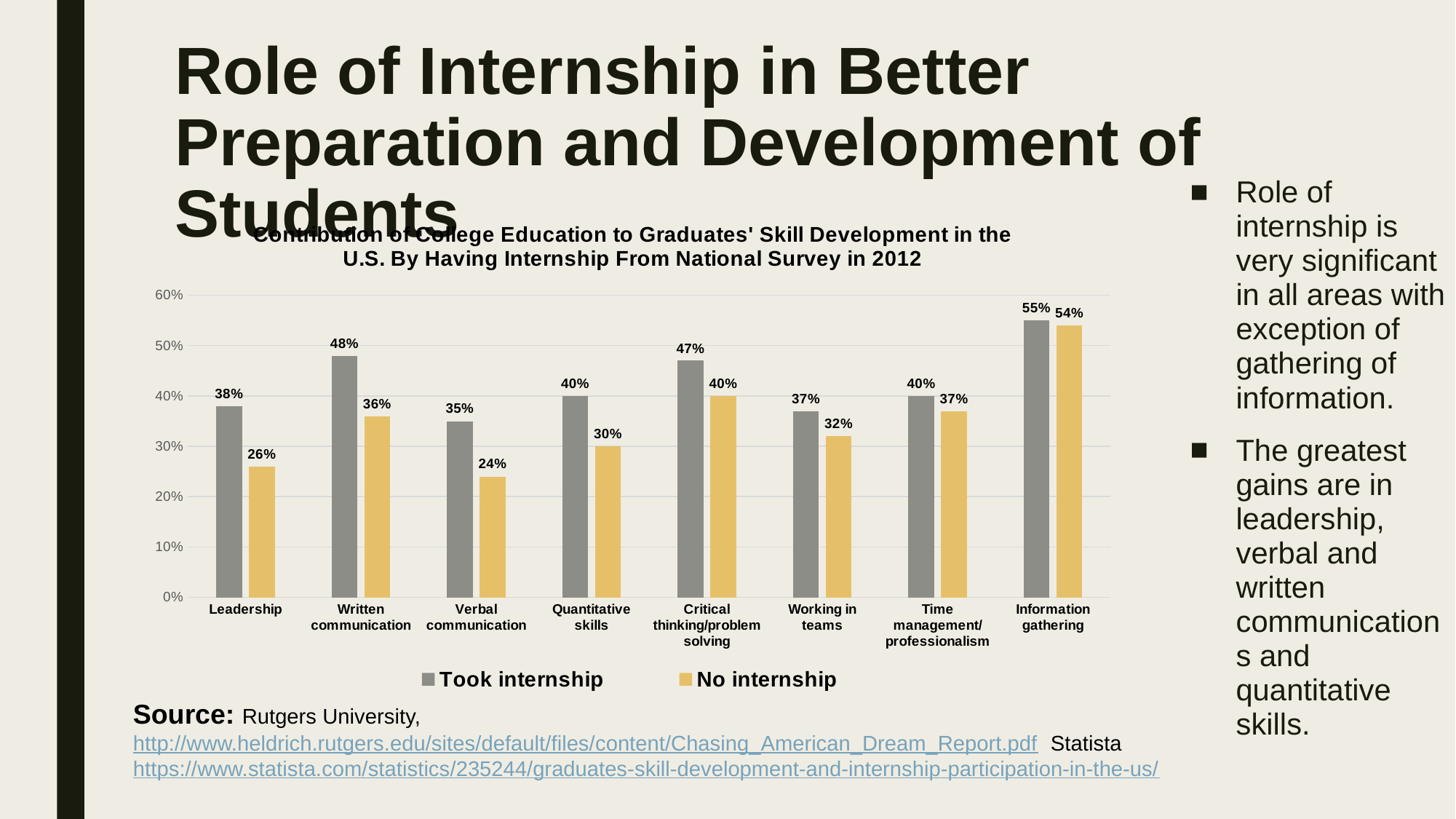

# Role of Internship in Better Preparation and Development of Students
Role of internship is very significant in all areas with exception of gathering of information.
The greatest gains are in leadership, verbal and written communications and quantitative skills.

### Chart: Contribution of College Education to Graduates' Skill Development in the U.S. By Having Internship From National Survey in 2012

| Category | Took internship | No internship |
|---|---|---|
| Leadership | 0.38 | 0.26 |
| Written communication | 0.48 | 0.36 |
| Verbal communication | 0.35 | 0.24 |
| Quantitative skills | 0.4 | 0.3 |
| Critical thinking/problem solving | 0.47 | 0.4 |
| Working in teams | 0.37 | 0.32 |
| Time management/professionalism | 0.4 | 0.37 |
| Information gathering | 0.55 | 0.54 |
Source: Rutgers University, http://www.heldrich.rutgers.edu/sites/default/files/content/Chasing_American_Dream_Report.pdf  Statista https://www.statista.com/statistics/235244/graduates-skill-development-and-internship-participation-in-the-us/